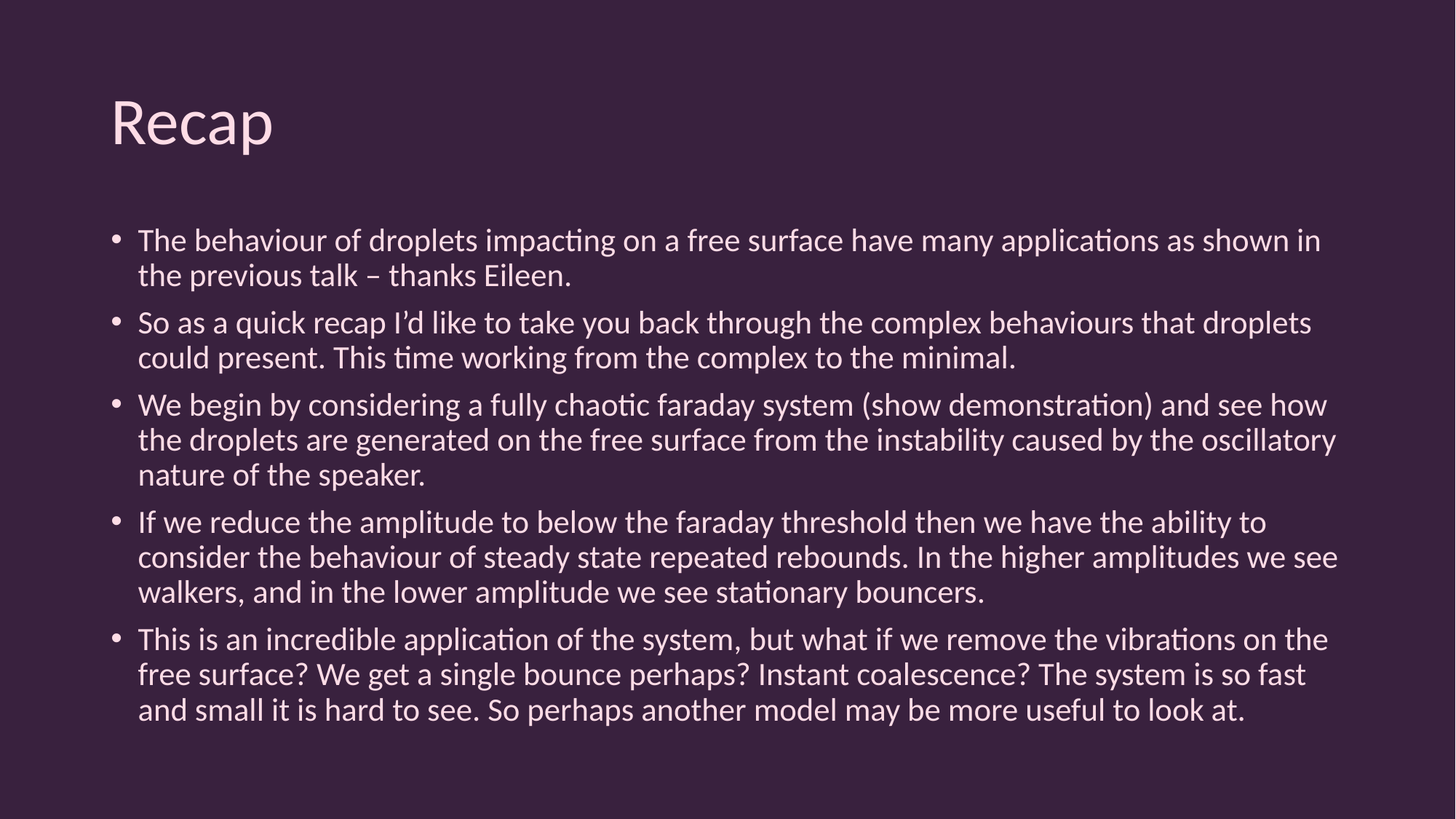

# Recap
The behaviour of droplets impacting on a free surface have many applications as shown in the previous talk – thanks Eileen.
So as a quick recap I’d like to take you back through the complex behaviours that droplets could present. This time working from the complex to the minimal.
We begin by considering a fully chaotic faraday system (show demonstration) and see how the droplets are generated on the free surface from the instability caused by the oscillatory nature of the speaker.
If we reduce the amplitude to below the faraday threshold then we have the ability to consider the behaviour of steady state repeated rebounds. In the higher amplitudes we see walkers, and in the lower amplitude we see stationary bouncers.
This is an incredible application of the system, but what if we remove the vibrations on the free surface? We get a single bounce perhaps? Instant coalescence? The system is so fast and small it is hard to see. So perhaps another model may be more useful to look at.